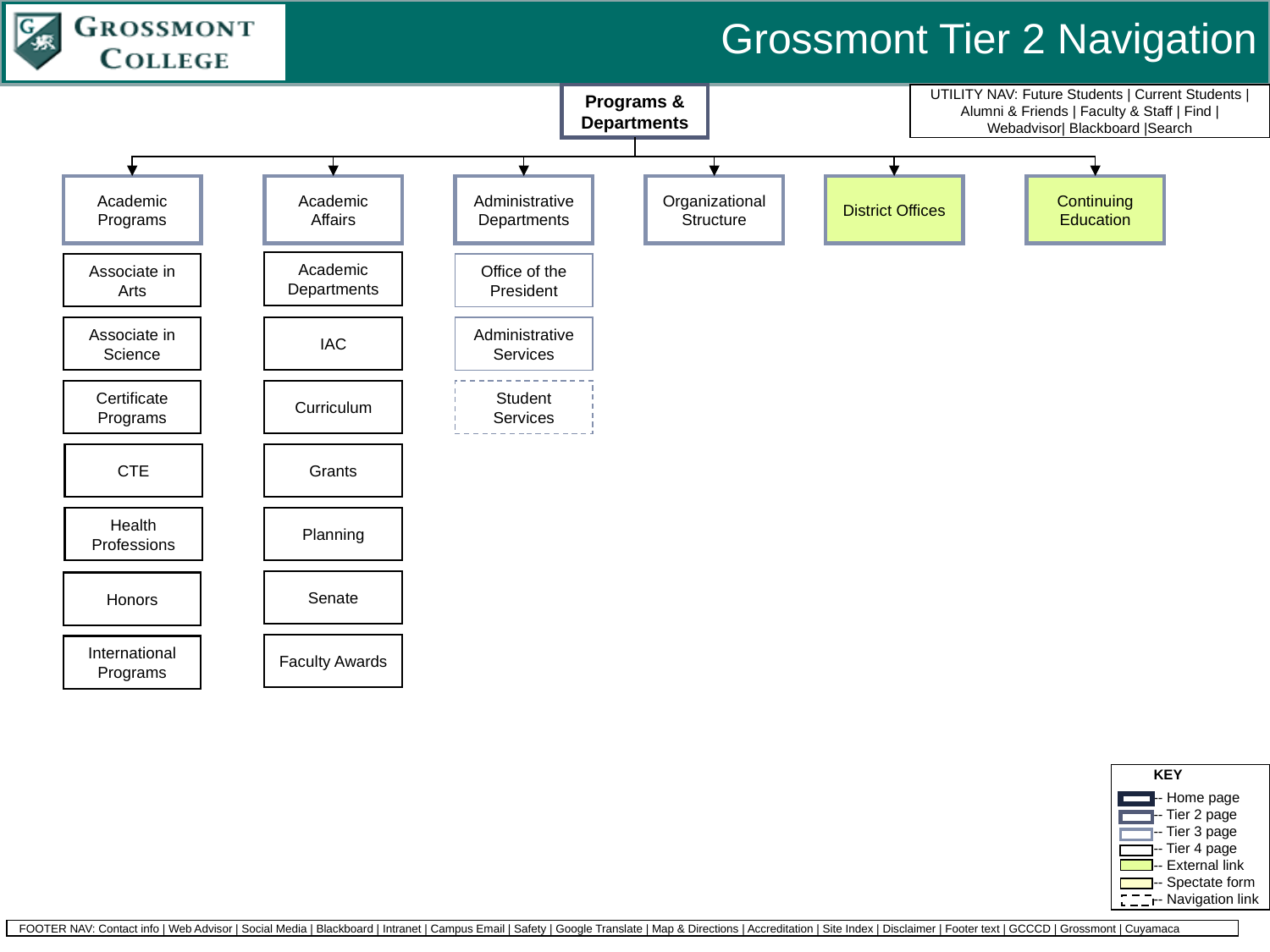

Grossmont Tier 2 Navigation
Programs & Departments
Academic Programs
Academic Affairs
Administrative Departments
Organizational Structure
District Offices
Continuing Education
Academic Departments
Associate in Arts
Office of the President
Associate in Science
IAC
Administrative Services
Certificate Programs
Curriculum
Student Services
CTE
Grants
Health Professions
Planning
Senate
Honors
Faculty Awards
International Programs